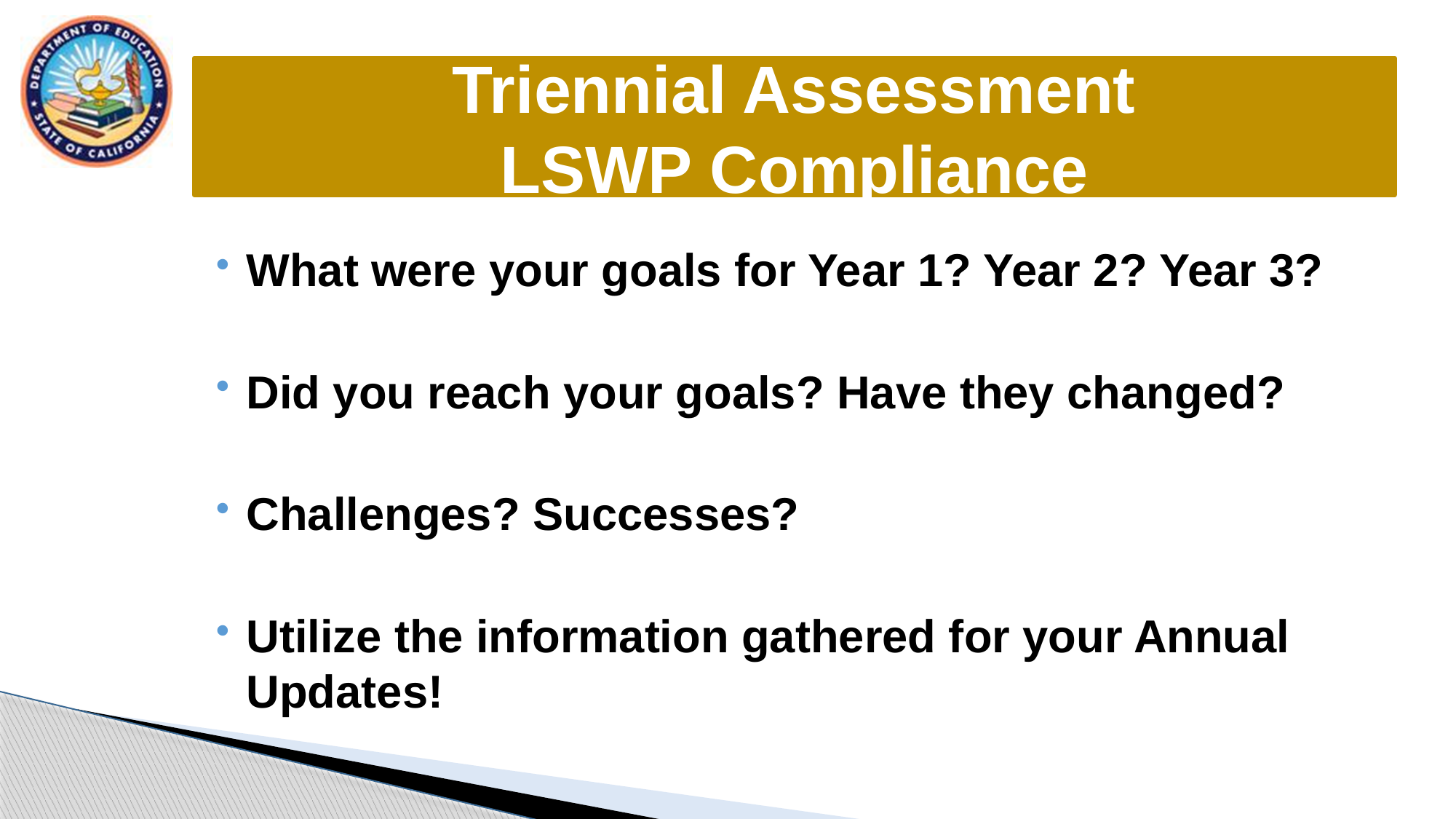

# Triennial Assessment LSWP Compliance
What were your goals for Year 1? Year 2? Year 3?

Did you reach your goals? Have they changed?

Challenges? Successes?

Utilize the information gathered for your Annual Updates!